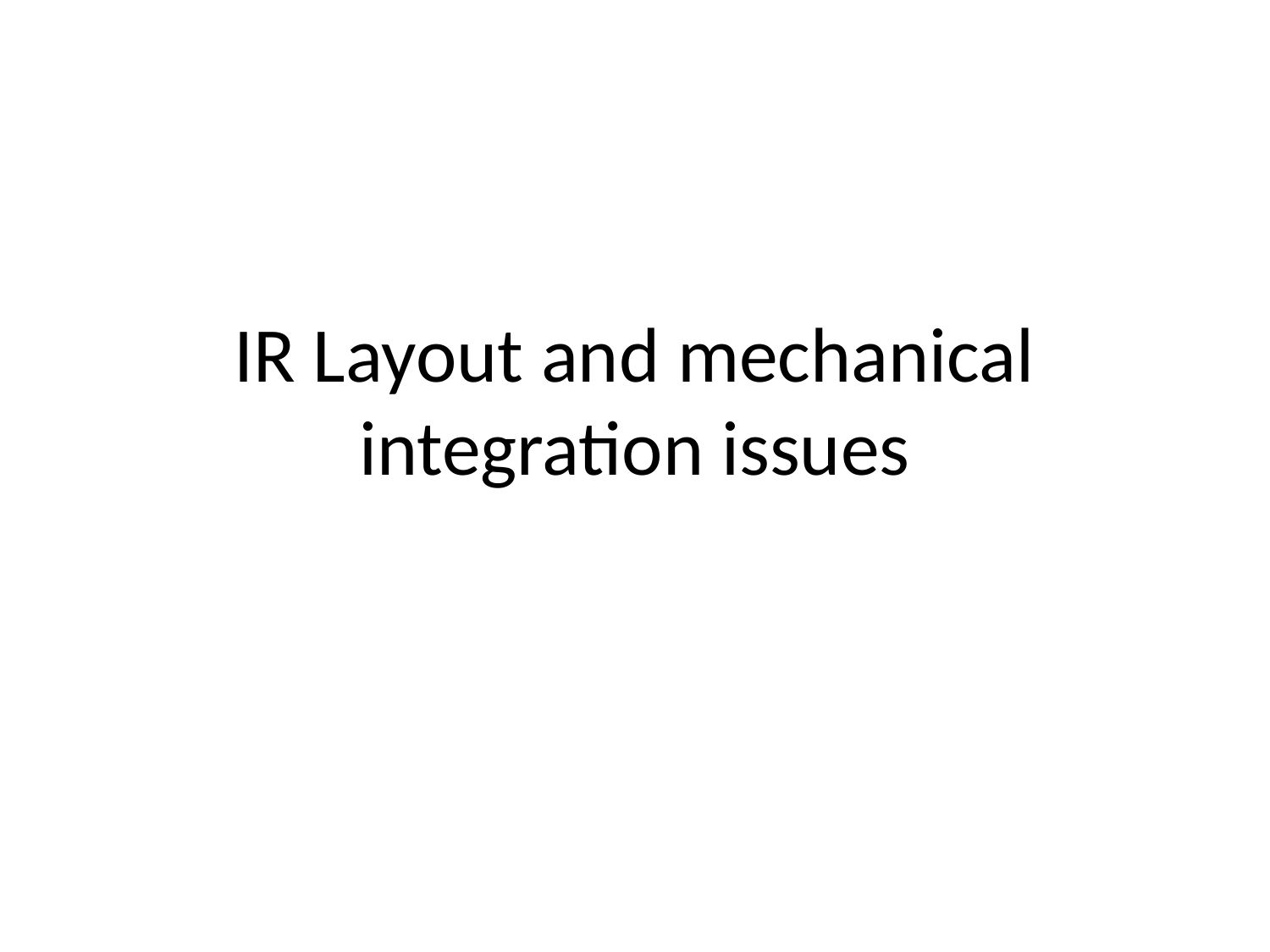

# IR Layout and mechanical integration issues